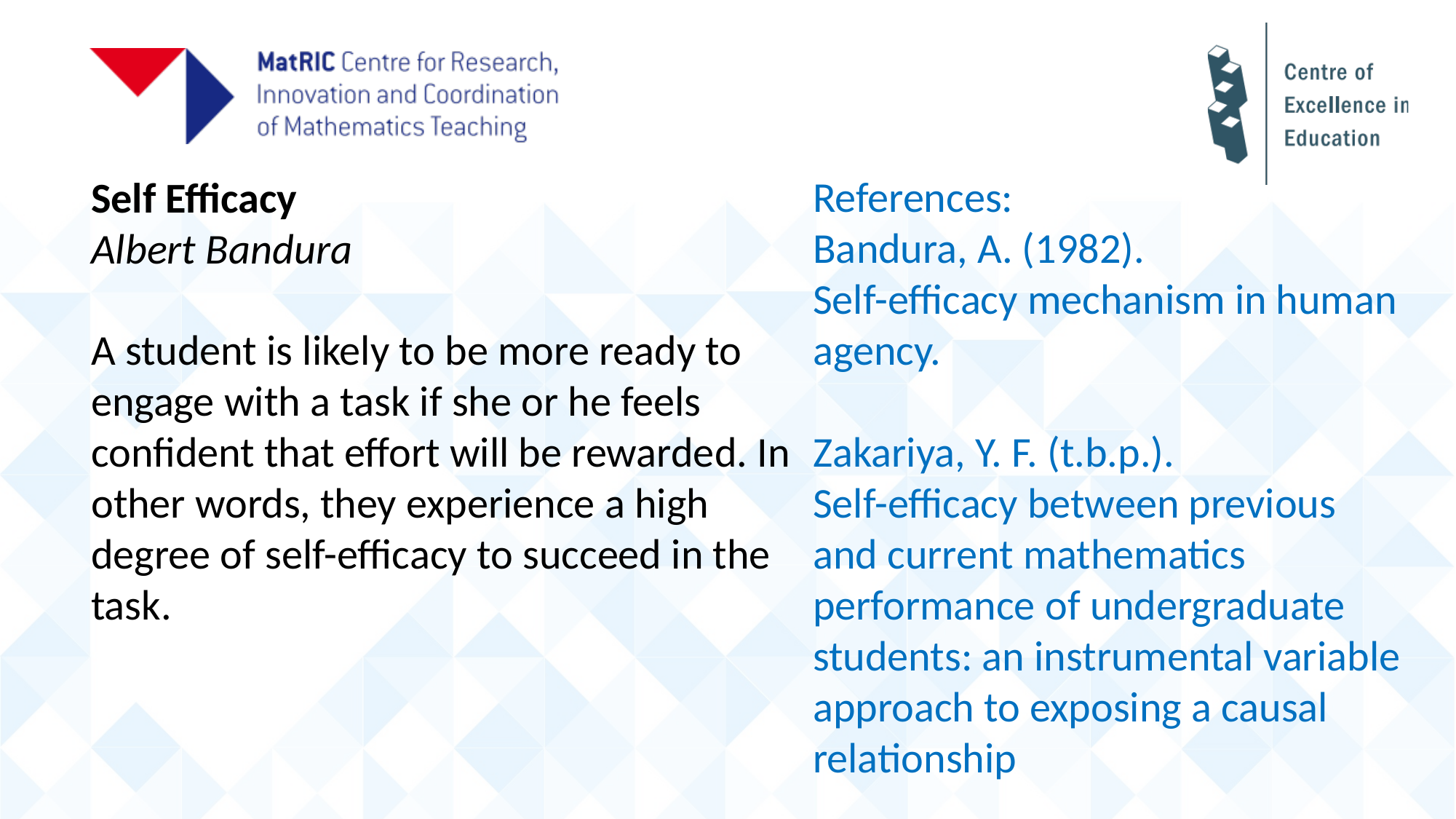

Self Efficacy
Albert Bandura

A student is likely to be more ready to engage with a task if she or he feels confident that effort will be rewarded. In other words, they experience a high degree of self-efficacy to succeed in the task.
References:
Bandura, A. (1982).
Self-efficacy mechanism in human agency.

Zakariya, Y. F. (t.b.p.).
Self-efficacy between previous and current mathematics performance of undergraduate students: an instrumental variable approach to exposing a causal relationship